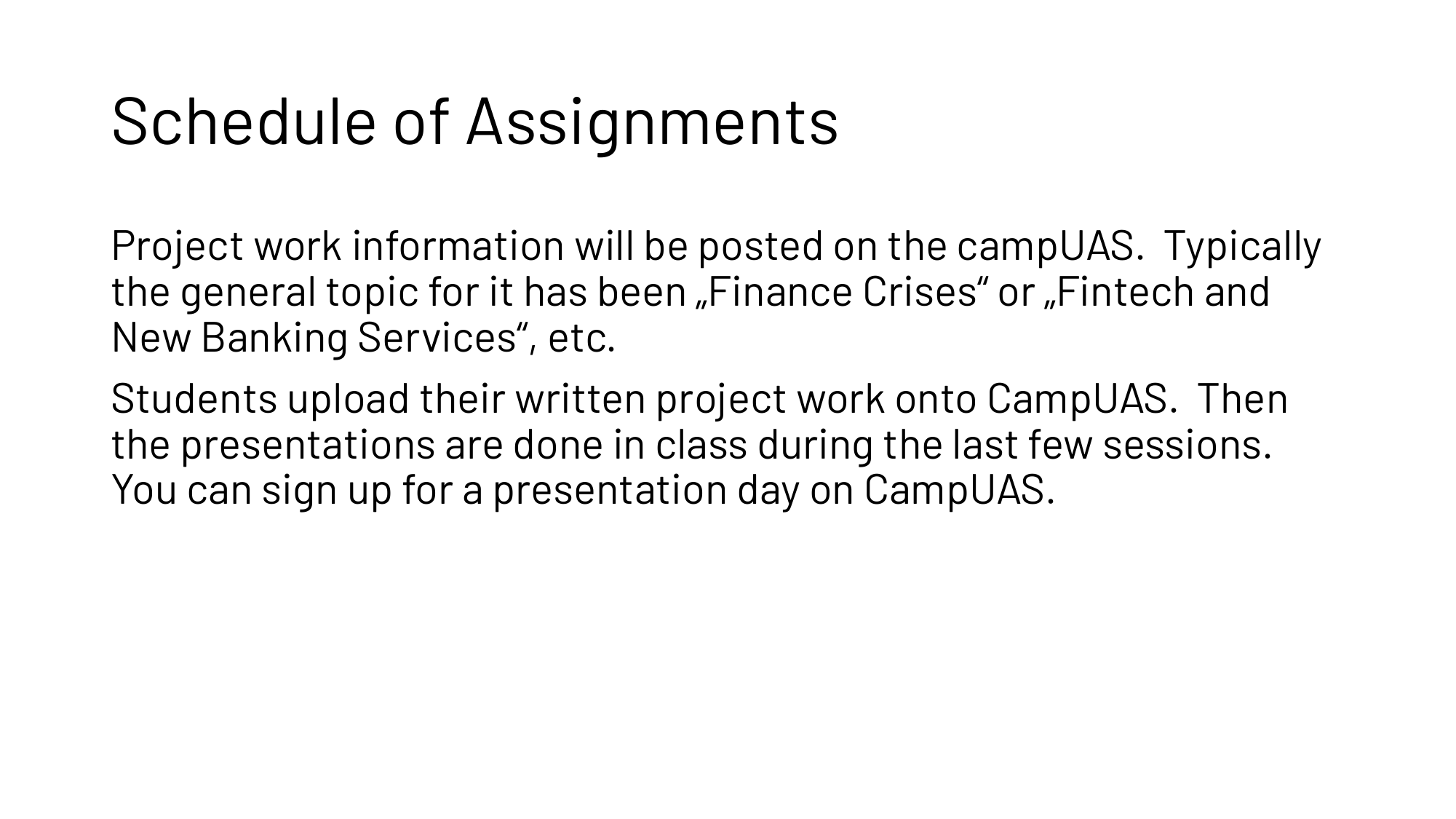

# Schedule of Assignments
Project work information will be posted on the campUAS.  Typically the general topic for it has been „Finance Crises“ or „Fintech and New Banking Services“, etc.
Students upload their written project work onto CampUAS.  Then the presentations are done in class during the last few sessions.  You can sign up for a presentation day on CampUAS.